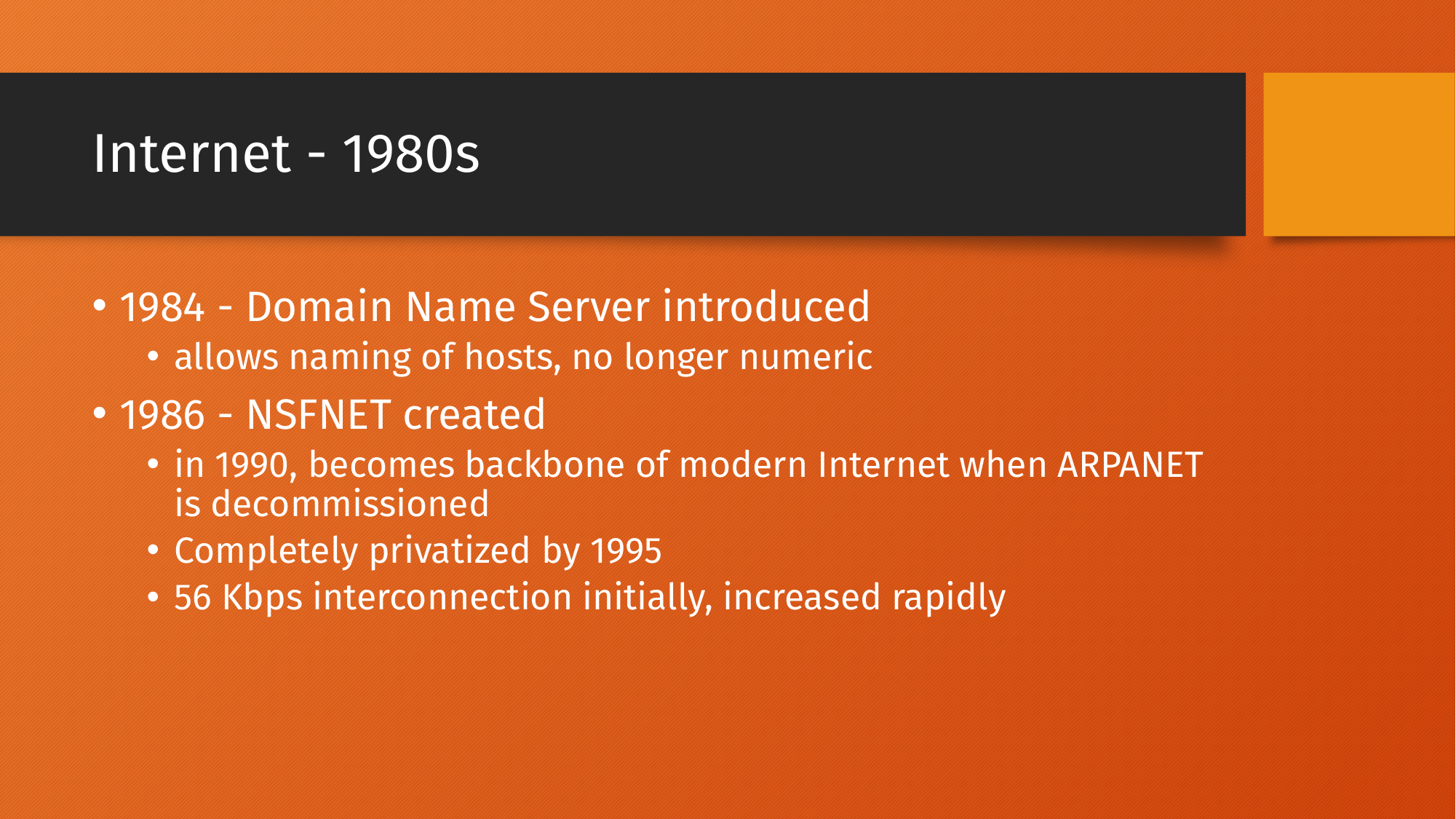

# Internet - 1980s
1984 - Domain Name Server introduced
allows naming of hosts, no longer numeric
1986 - NSFNET created
in 1990, becomes backbone of modern Internet when ARPANET is decommissioned
Completely privatized by 1995
56 Kbps interconnection initially, increased rapidly